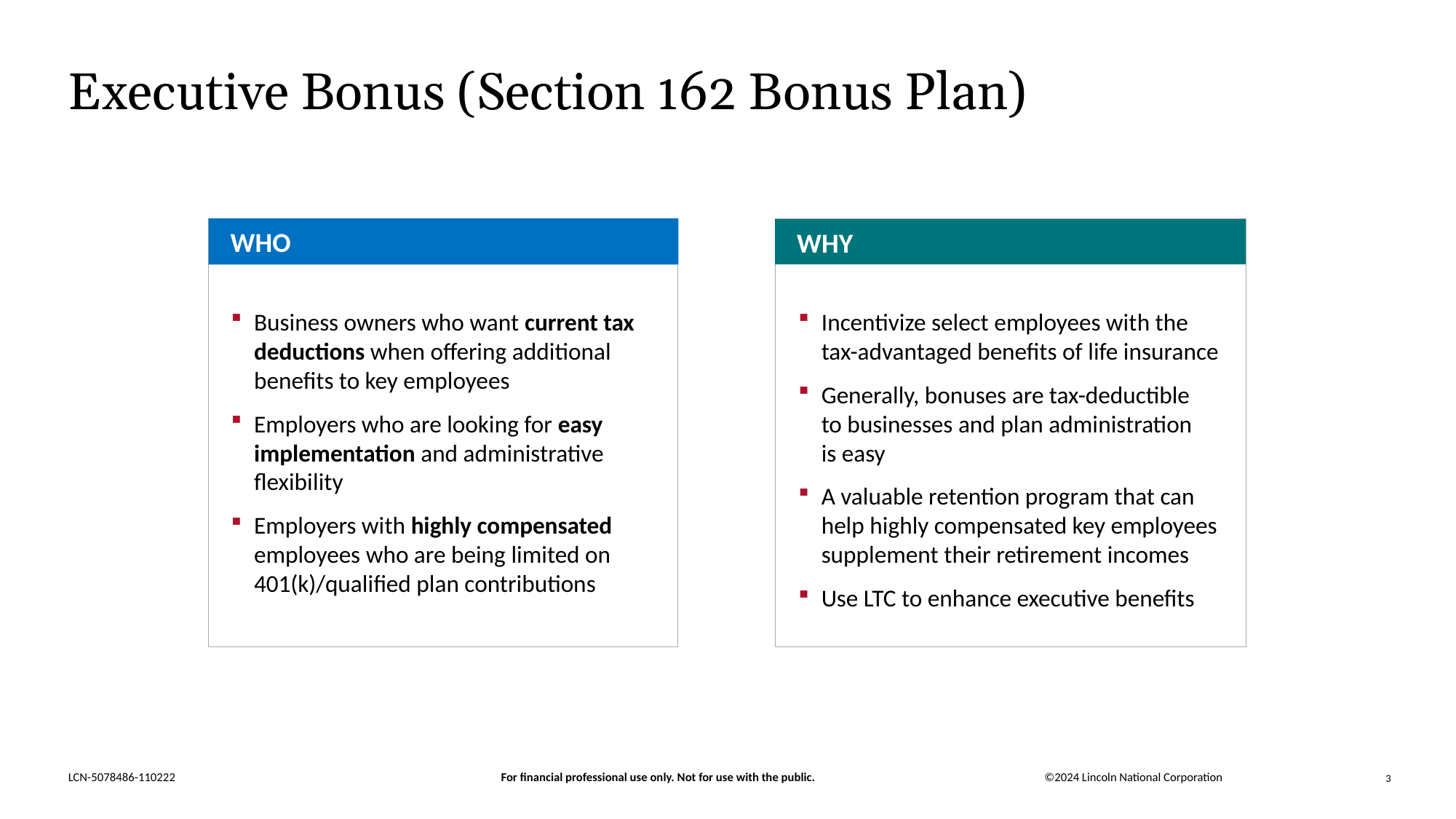

# Executive Bonus (Section 162 Bonus Plan)

WHO

WHY
Business owners who want current tax deductions when offering additional benefits to key employees

Employers who are looking for easy implementation and administrative flexibility

Employers with highly compensated employees who are being limited on 401(k)/qualified plan contributions
Incentivize select employees with the tax-advantaged benefits of life insurance

Generally, bonuses are tax-deductible
to businesses and plan administration
is easy

A valuable retention program that can help highly compensated key employees supplement their retirement incomes

Use LTC to enhance executive benefits